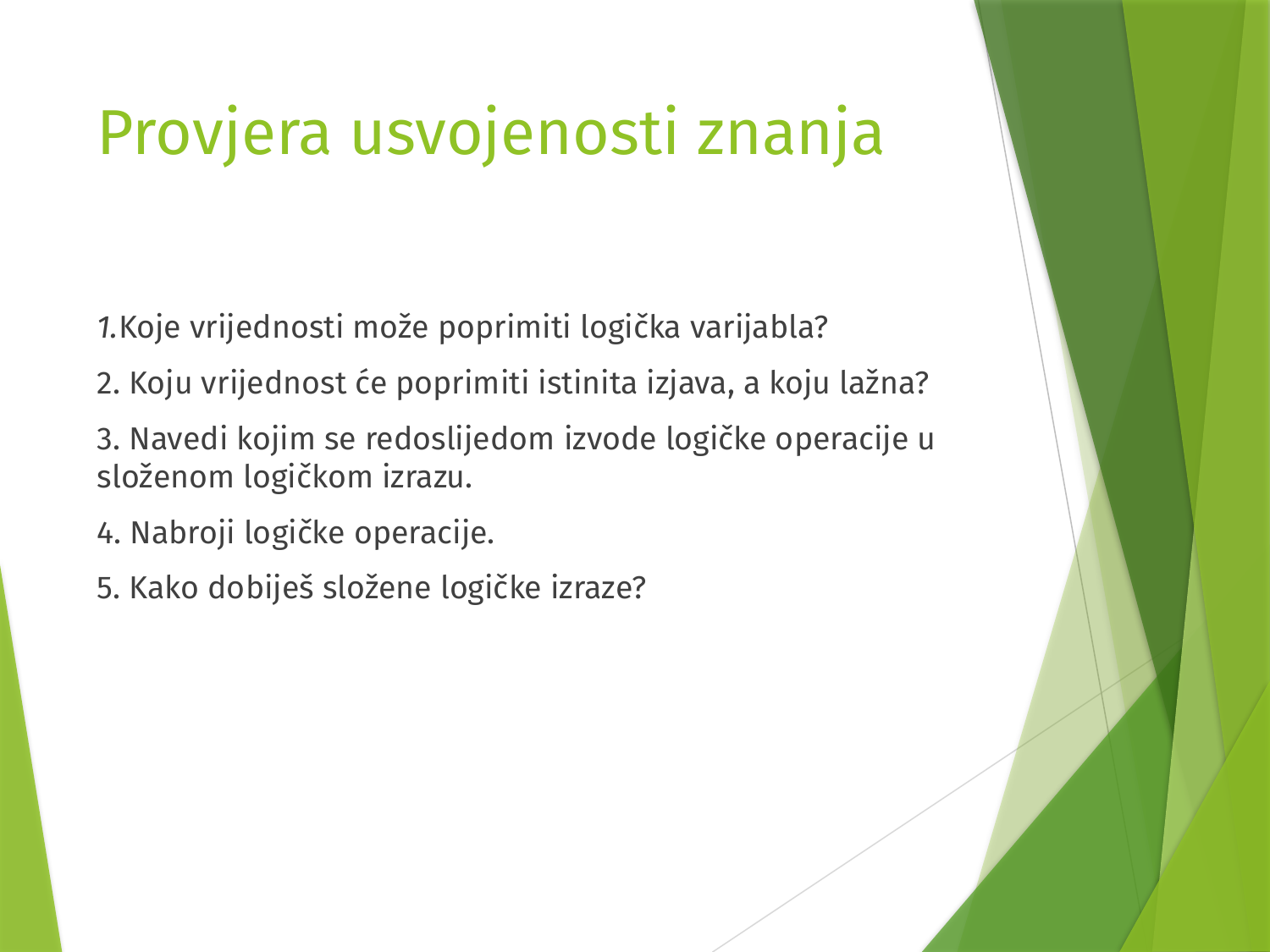

# Provjera usvojenosti znanja
1.Koje vrijednosti može poprimiti logička varijabla?
2. Koju vrijednost će poprimiti istinita izjava, a koju lažna?
3. Navedi kojim se redoslijedom izvode logičke operacije u složenom logičkom izrazu.
4. Nabroji logičke operacije.
5. Kako dobiješ složene logičke izraze?